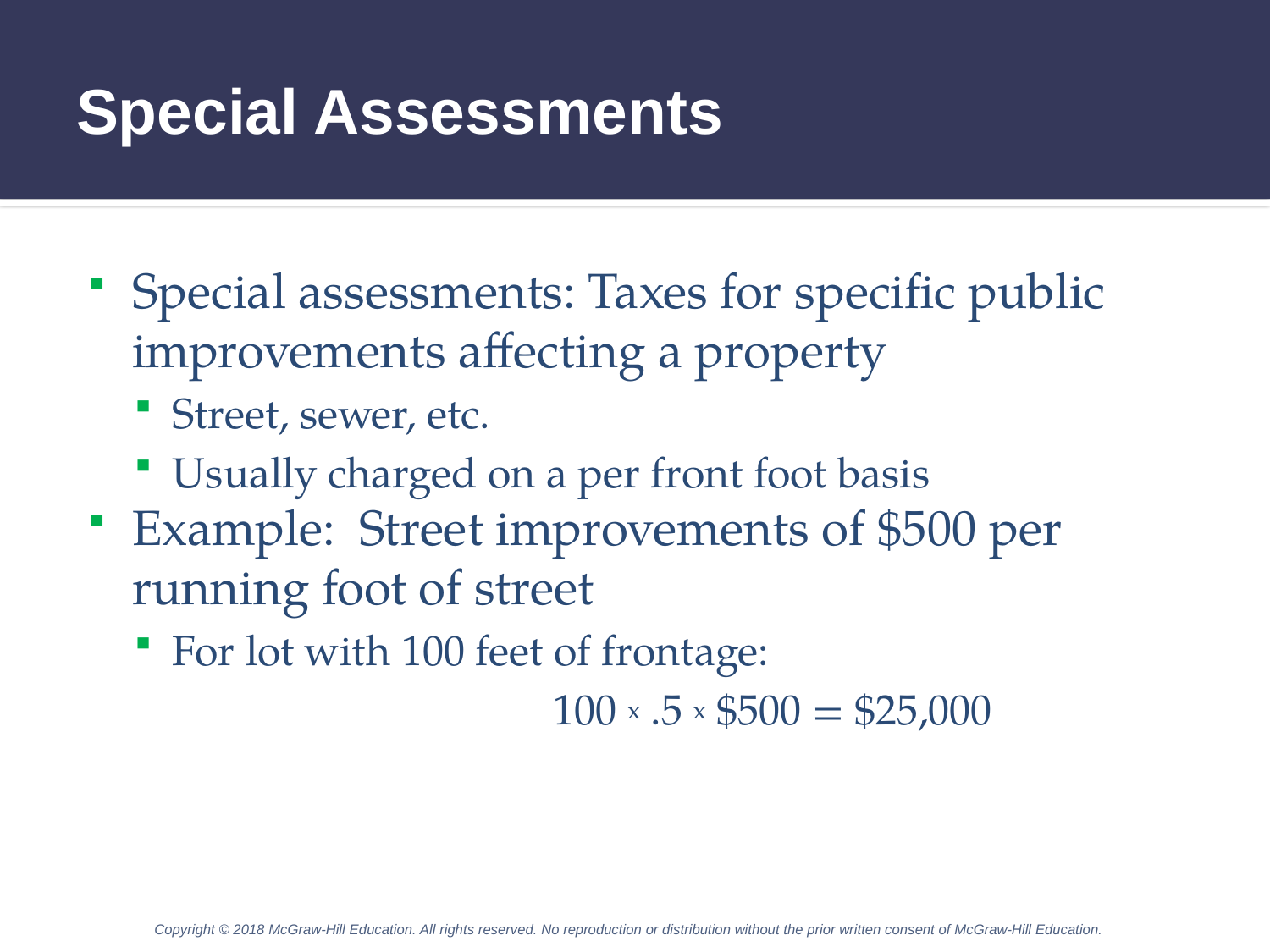

# Special Assessments
Special assessments: Taxes for specific public improvements affecting a property
Street, sewer, etc.
Usually charged on a per front foot basis
Example:  Street improvements of $500 per running foot of street
For lot with 100 feet of frontage:
				100 x .5 x $500 = $25,000
Copyright © 2018 McGraw-Hill Education. All rights reserved. No reproduction or distribution without the prior written consent of McGraw-Hill Education.